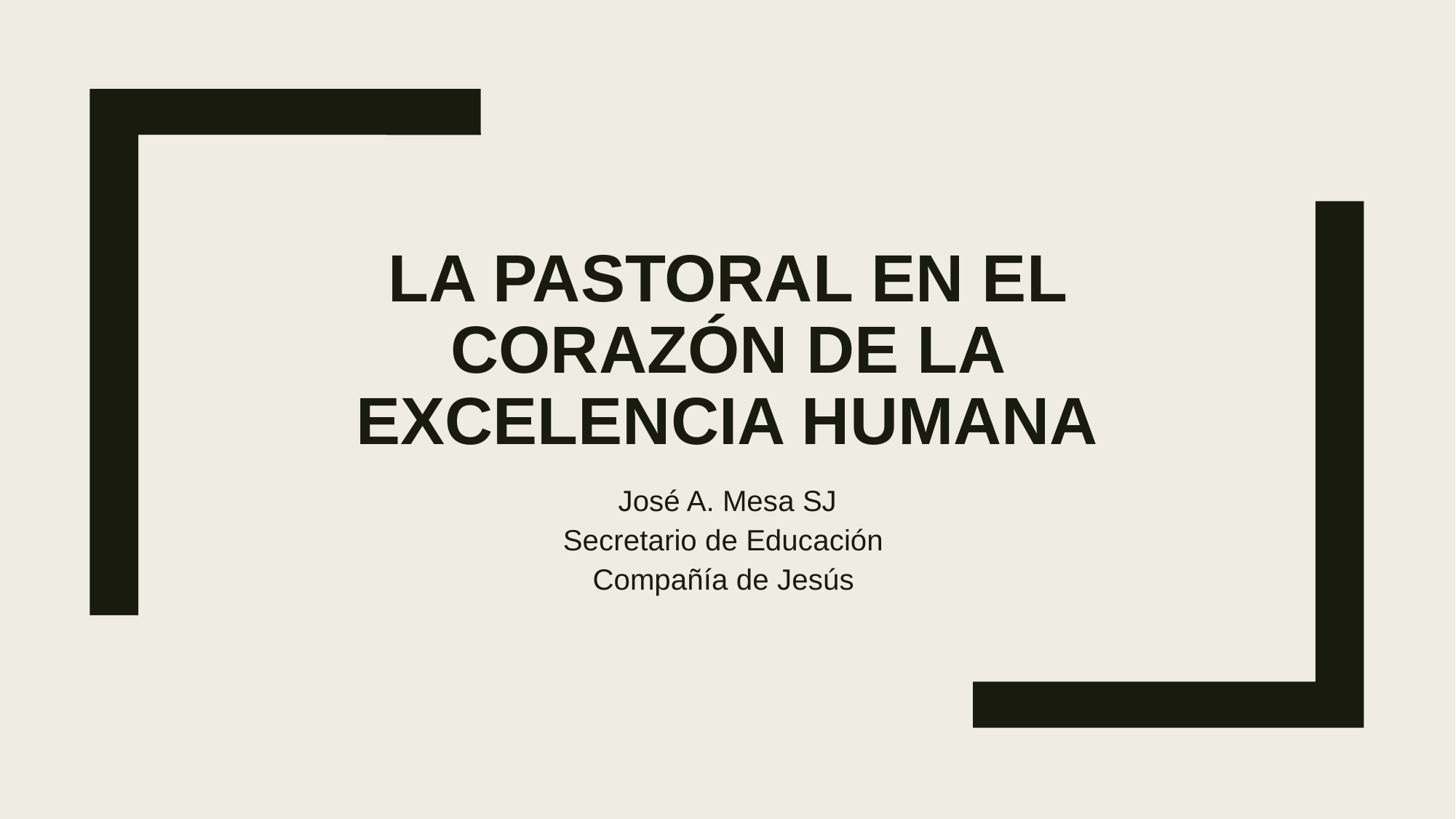

# La Pastoral en el Corazón de la Excelencia Humana
José A. Mesa SJ
Secretario de Educación
Compañía de Jesús